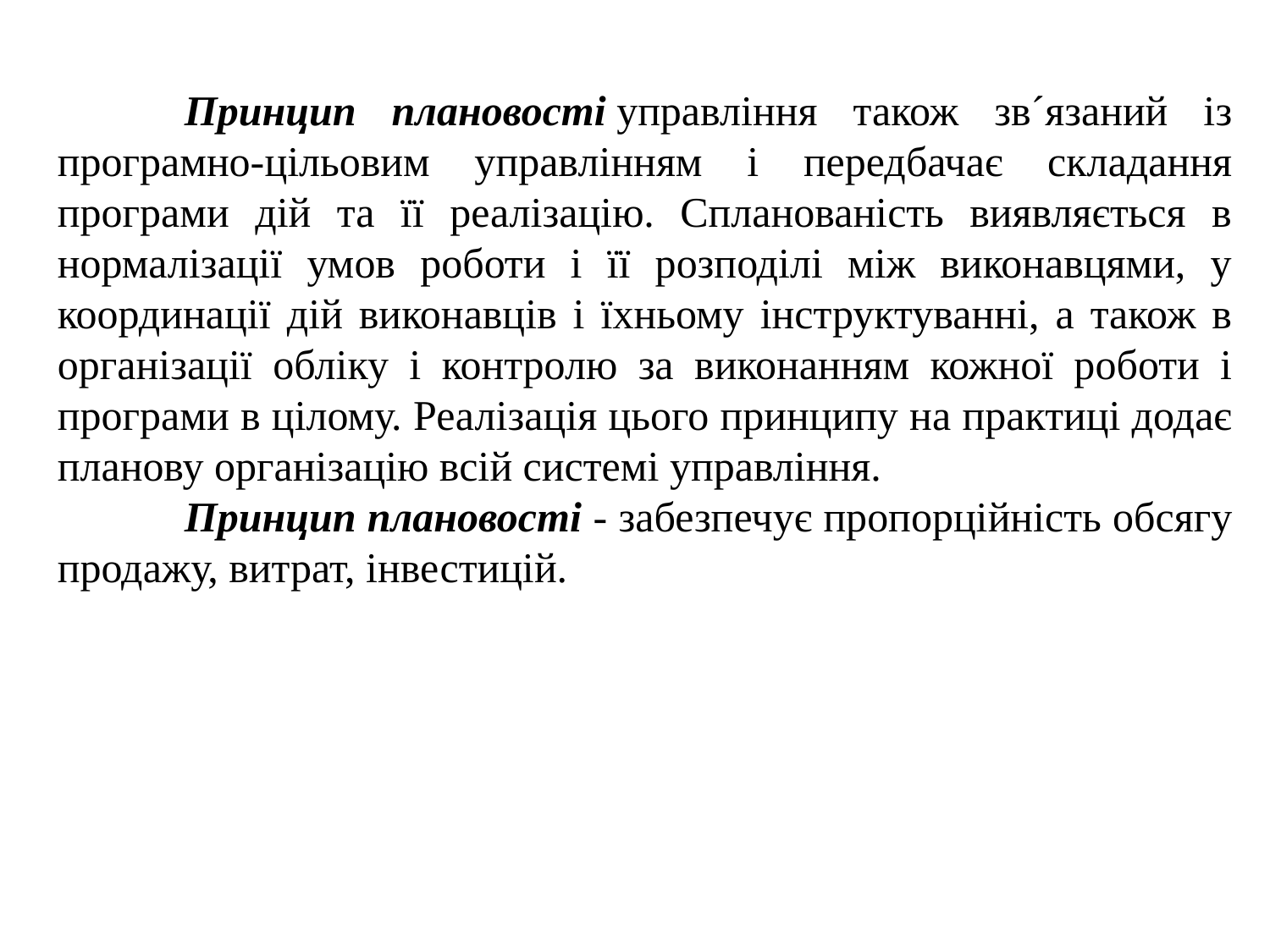

Принцип плановості управління також зв´язаний із програмно-цільовим управлінням і передбачає складання програми дій та її реалізацію. Спланованість виявляється в нормалізації умов роботи і її розподілі між виконавцями, у координації дій виконавців і їхньому інструктуванні, а також в організації обліку і контролю за виконанням кожної роботи і програми в цілому. Реалізація цього принципу на практиці додає планову організацію всій системі управління.
	Принцип плановості - забезпечує пропорційність обсягу продажу, витрат, інвестицій.